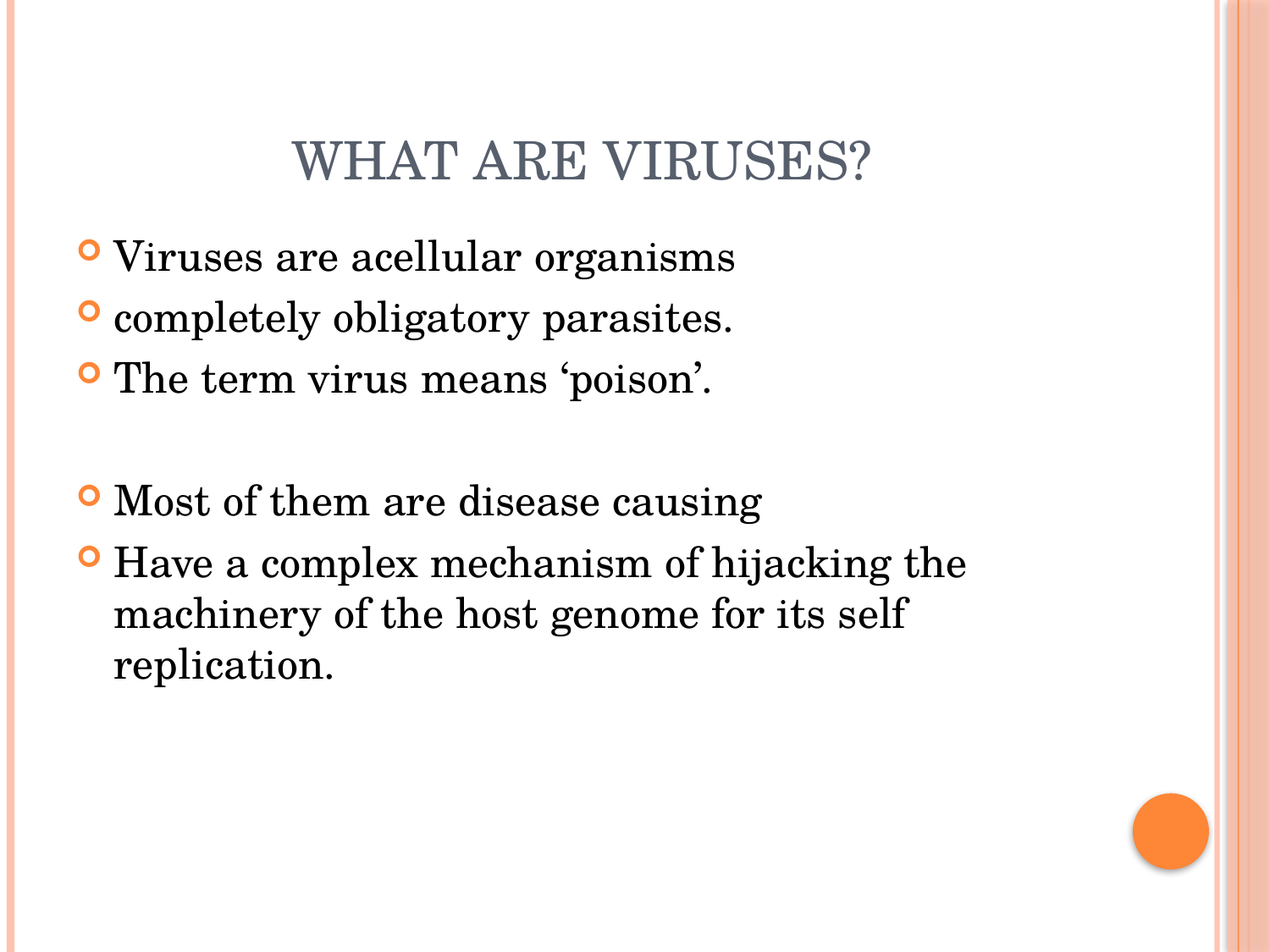

# What are viruses?
Viruses are acellular organisms
completely obligatory parasites.
The term virus means ‘poison’.

Most of them are disease causing
Have a complex mechanism of hijacking the machinery of the host genome for its self replication.